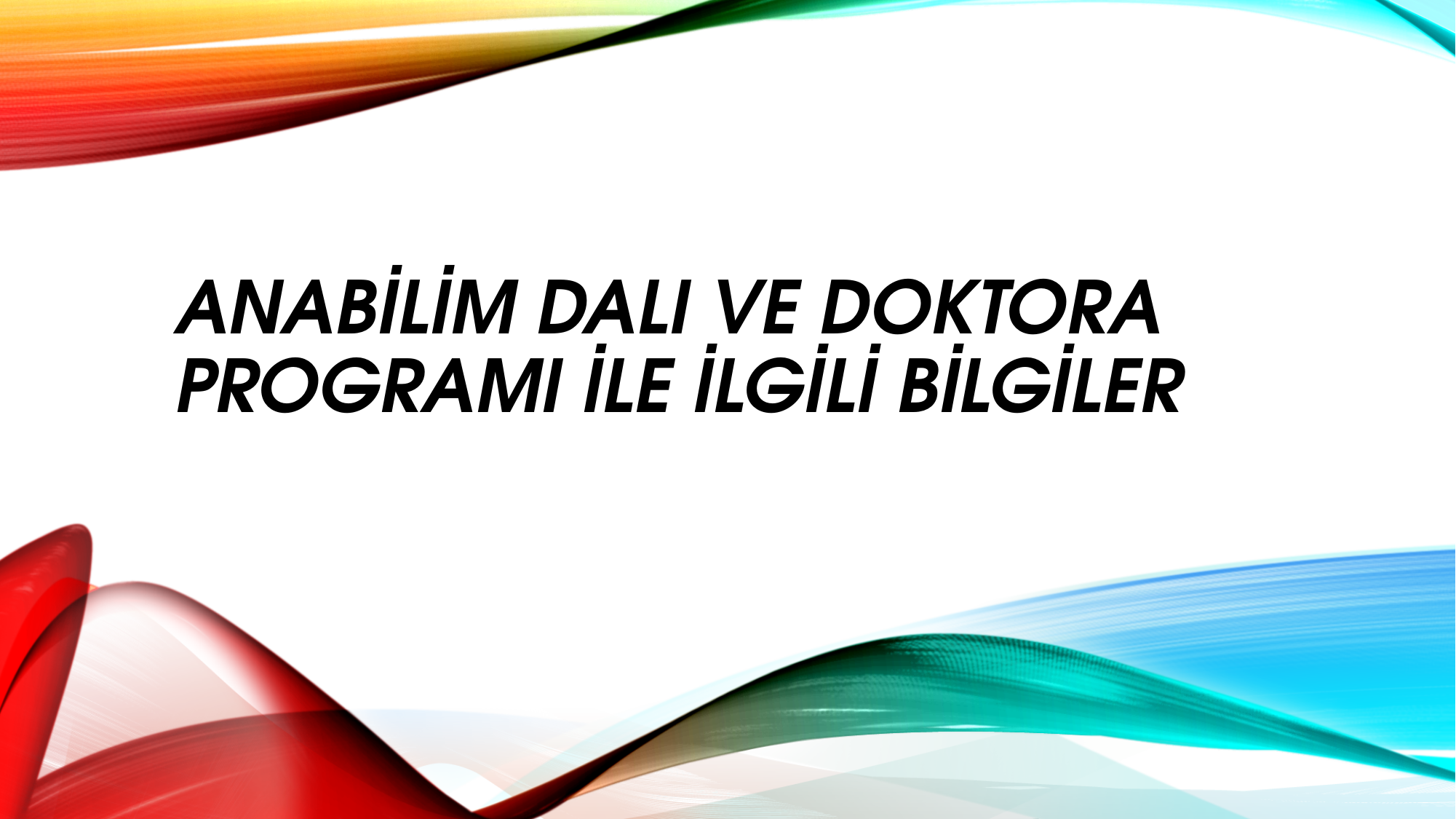

# ANABİLİM DALI ve doktora programı İLE İLGİLİ BİLGİLER